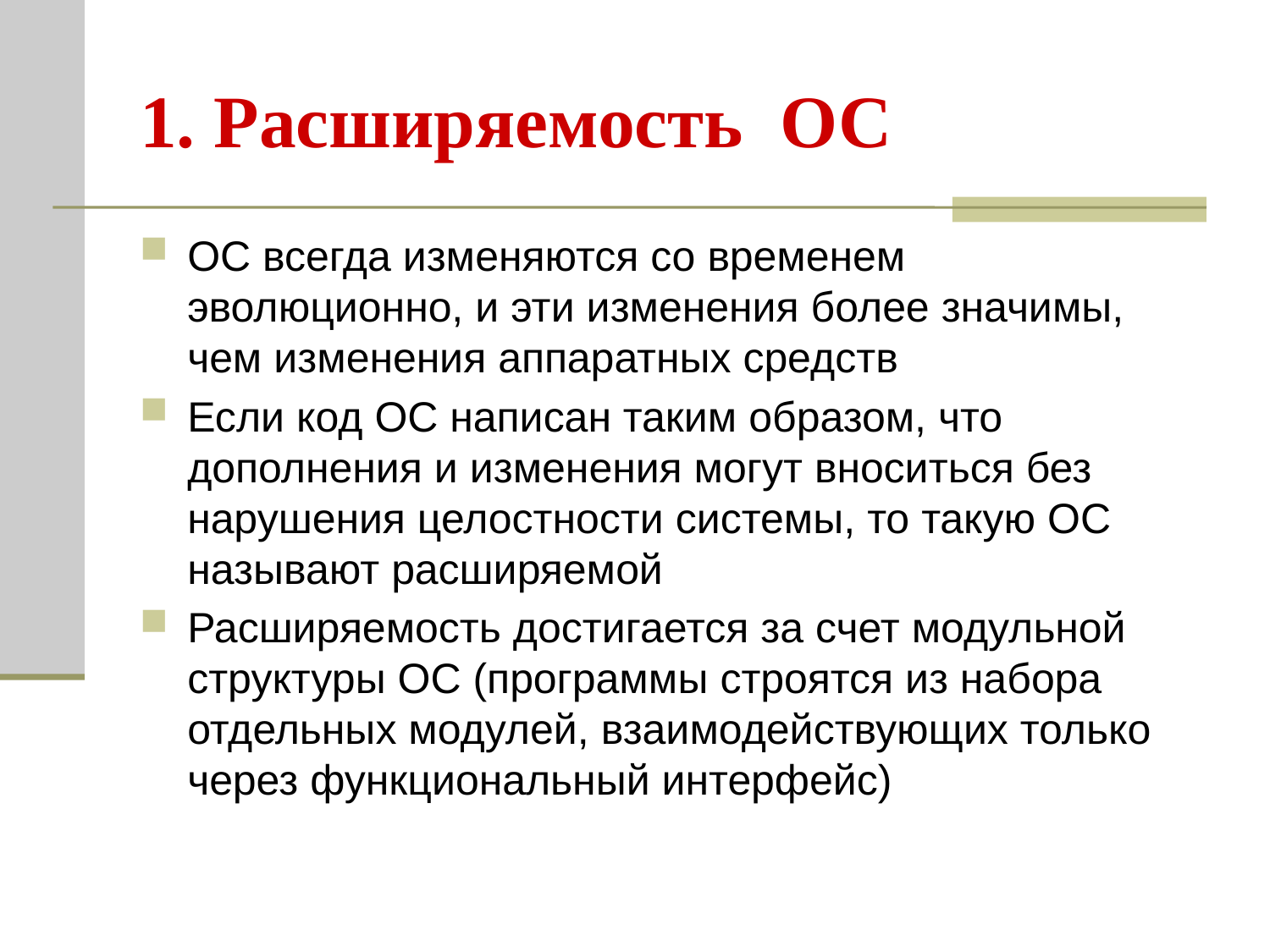

# 1. Расширяемость  ОС
ОС всегда изменяются со временем эволюционно, и эти изменения более значимы, чем изменения аппаратных средств
Если код ОС написан таким образом, что дополнения и изменения могут вноситься без нарушения целостности системы, то такую ОС называют расширяемой
Расширяемость достигается за счет модульной структуры ОС (программы строятся из набора отдельных модулей, взаимодействующих только через функциональный интерфейс)